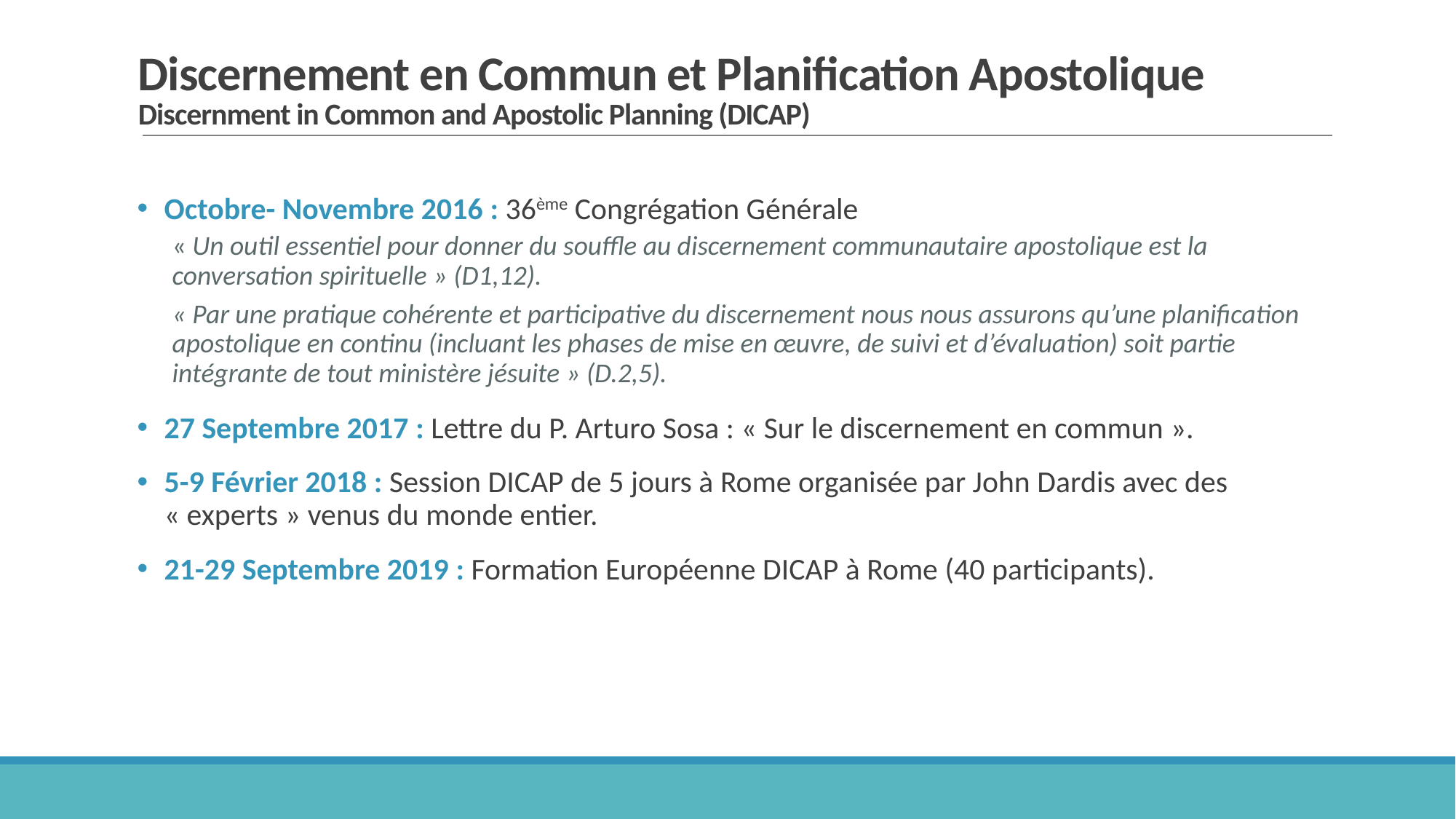

# Discernement en Commun et Planification Apostolique Discernment in Common and Apostolic Planning (DICAP)
Octobre- Novembre 2016 : 36ème Congrégation Générale
« Un outil essentiel pour donner du souffle au discernement communautaire apostolique est la conversation spirituelle » (D1,12).
« Par une pratique cohérente et participative du discernement nous nous assurons qu’une planification apostolique en continu (incluant les phases de mise en œuvre, de suivi et d’évaluation) soit partie intégrante de tout ministère jésuite » (D.2,5).
27 Septembre 2017 : Lettre du P. Arturo Sosa : « Sur le discernement en commun ».
5-9 Février 2018 : Session DICAP de 5 jours à Rome organisée par John Dardis avec des « experts » venus du monde entier.
21-29 Septembre 2019 : Formation Européenne DICAP à Rome (40 participants).